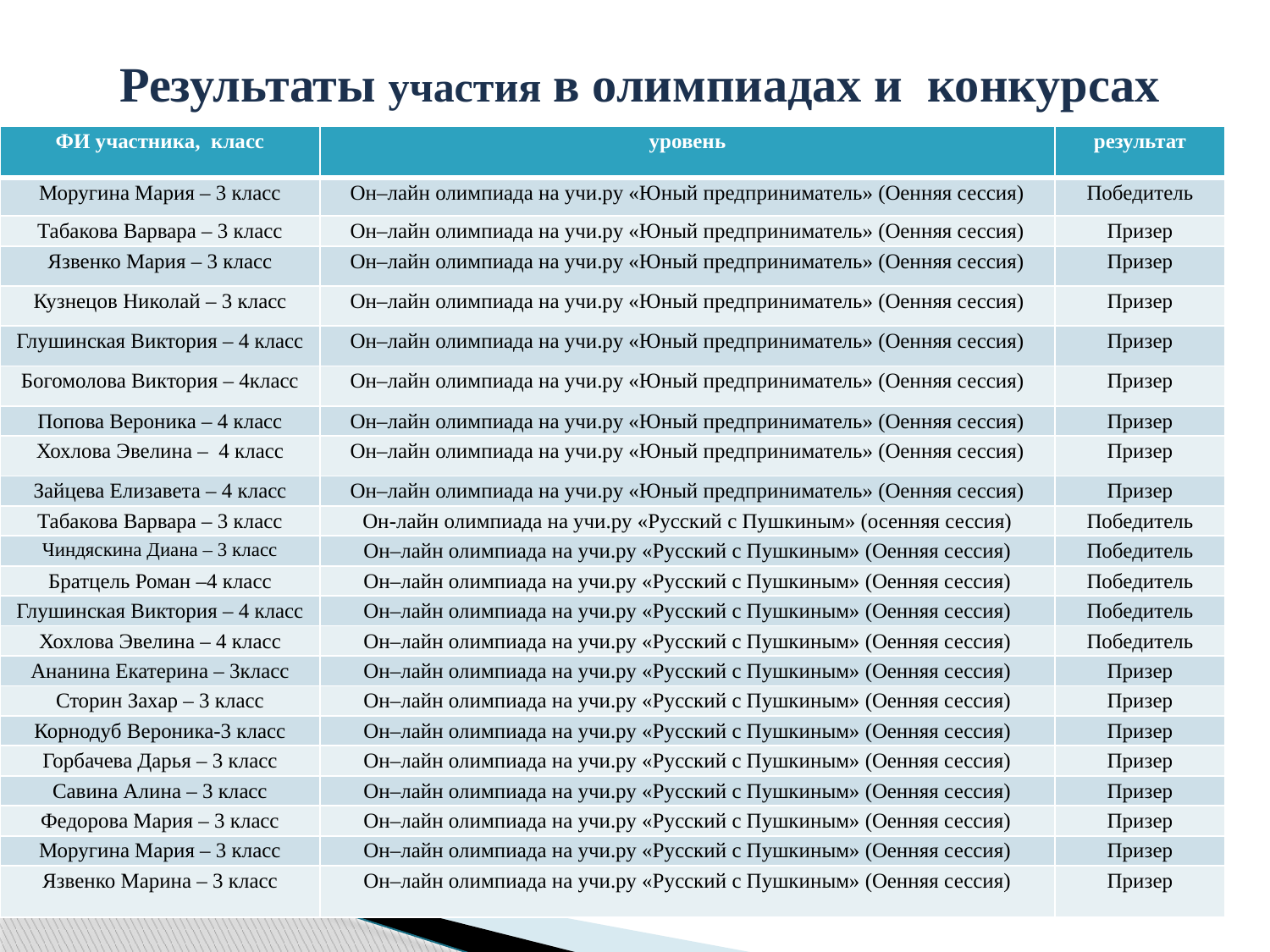

Результаты участия в олимпиадах и  конкурсах
| ФИ участника, класс | уровень | результат |
| --- | --- | --- |
| Моругина Мария – 3 класс | Он–лайн олимпиада на учи.ру «Юный предприниматель» (Оенняя сессия) | Победитель |
| Табакова Варвара – 3 класс | Он–лайн олимпиада на учи.ру «Юный предприниматель» (Оенняя сессия) | Призер |
| Язвенко Мария – 3 класс | Он–лайн олимпиада на учи.ру «Юный предприниматель» (Оенняя сессия) | Призер |
| Кузнецов Николай – 3 класс | Он–лайн олимпиада на учи.ру «Юный предприниматель» (Оенняя сессия) | Призер |
| Глушинская Виктория – 4 класс | Он–лайн олимпиада на учи.ру «Юный предприниматель» (Оенняя сессия) | Призер |
| Богомолова Виктория – 4класс | Он–лайн олимпиада на учи.ру «Юный предприниматель» (Оенняя сессия) | Призер |
| Попова Вероника – 4 класс | Он–лайн олимпиада на учи.ру «Юный предприниматель» (Оенняя сессия) | Призер |
| Хохлова Эвелина – 4 класс | Он–лайн олимпиада на учи.ру «Юный предприниматель» (Оенняя сессия) | Призер |
| Зайцева Елизавета – 4 класс | Он–лайн олимпиада на учи.ру «Юный предприниматель» (Оенняя сессия) | Призер |
| Табакова Варвара – 3 класс | Он-лайн олимпиада на учи.ру «Русский с Пушкиным» (осенняя сессия) | Победитель |
| Чиндяскина Диана – 3 класс | Он–лайн олимпиада на учи.ру «Русский с Пушкиным» (Оенняя сессия) | Победитель |
| Братцель Роман –4 класс | Он–лайн олимпиада на учи.ру «Русский с Пушкиным» (Оенняя сессия) | Победитель |
| Глушинская Виктория – 4 класс | Он–лайн олимпиада на учи.ру «Русский с Пушкиным» (Оенняя сессия) | Победитель |
| Хохлова Эвелина – 4 класс | Он–лайн олимпиада на учи.ру «Русский с Пушкиным» (Оенняя сессия) | Победитель |
| Ананина Екатерина – 3класс | Он–лайн олимпиада на учи.ру «Русский с Пушкиным» (Оенняя сессия) | Призер |
| Сторин Захар – 3 класс | Он–лайн олимпиада на учи.ру «Русский с Пушкиным» (Оенняя сессия) | Призер |
| Корнодуб Вероника-3 класс | Он–лайн олимпиада на учи.ру «Русский с Пушкиным» (Оенняя сессия) | Призер |
| Горбачева Дарья – 3 класс | Он–лайн олимпиада на учи.ру «Русский с Пушкиным» (Оенняя сессия) | Призер |
| Савина Алина – 3 класс | Он–лайн олимпиада на учи.ру «Русский с Пушкиным» (Оенняя сессия) | Призер |
| Федорова Мария – 3 класс | Он–лайн олимпиада на учи.ру «Русский с Пушкиным» (Оенняя сессия) | Призер |
| Моругина Мария – 3 класс | Он–лайн олимпиада на учи.ру «Русский с Пушкиным» (Оенняя сессия) | Призер |
| Язвенко Марина – 3 класс | Он–лайн олимпиада на учи.ру «Русский с Пушкиным» (Оенняя сессия) | Призер |